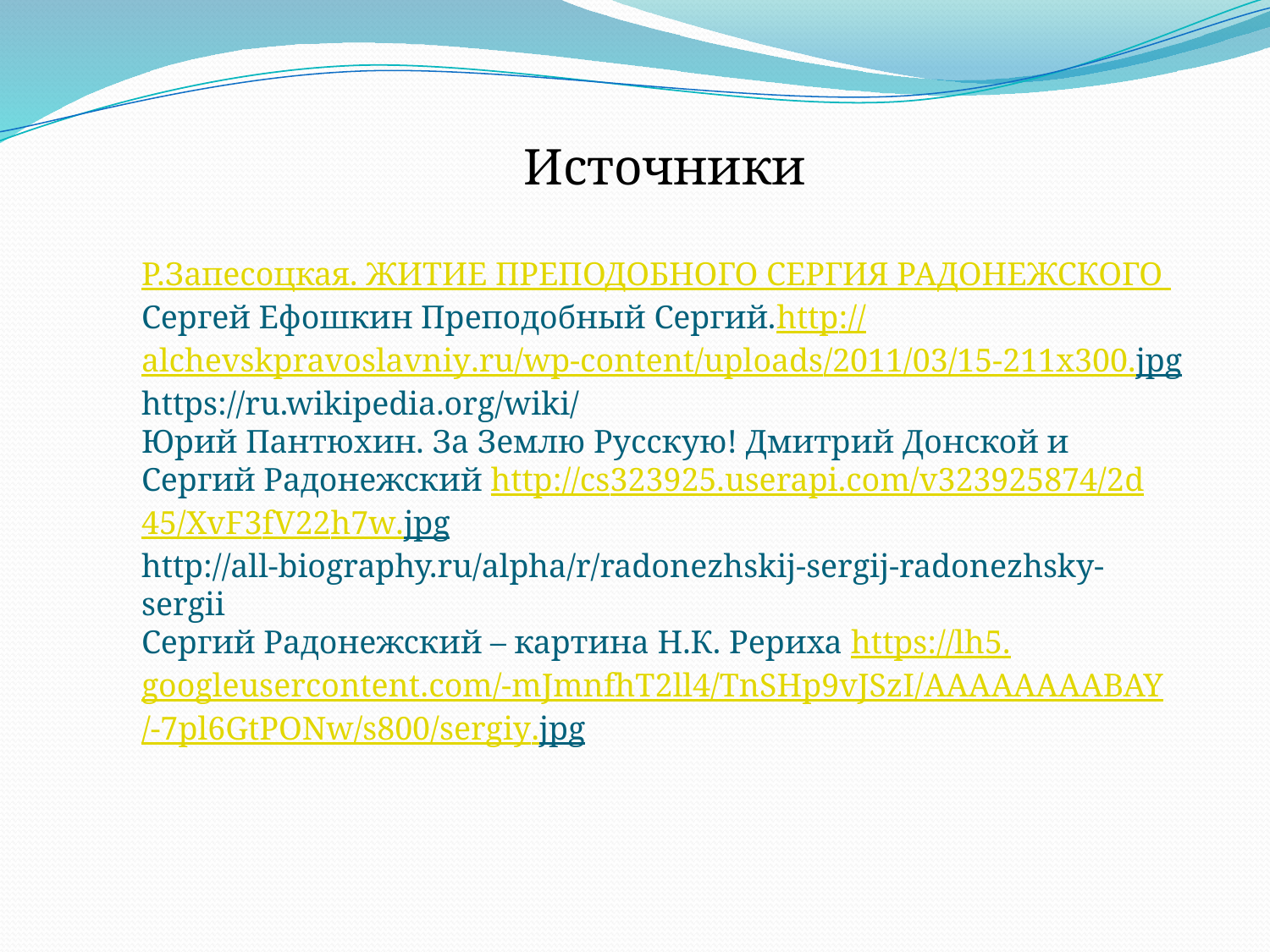

Источники

Р.Запесоцкая. ЖИТИЕ ПРЕПОДОБНОГО СЕРГИЯ РАДОНЕЖСКОГО
Сергей Ефошкин Преподобный Сергий.http://alchevskpravoslavniy.ru/wp-content/uploads/2011/03/15-211x300.jpg
https://ru.wikipedia.org/wiki/
Юрий Пантюхин. За Землю Русскую! Дмитрий Донской и Сергий Радонежский http://cs323925.userapi.com/v323925874/2d45/XvF3fV22h7w.jpg
http://all-biography.ru/alpha/r/radonezhskij-sergij-radonezhsky-sergii
Сергий Радонежский – картина Н.К. Рериха https://lh5.googleusercontent.com/-mJmnfhT2ll4/TnSHp9vJSzI/AAAAAAAABAY/-7pl6GtPONw/s800/sergiy.jpg